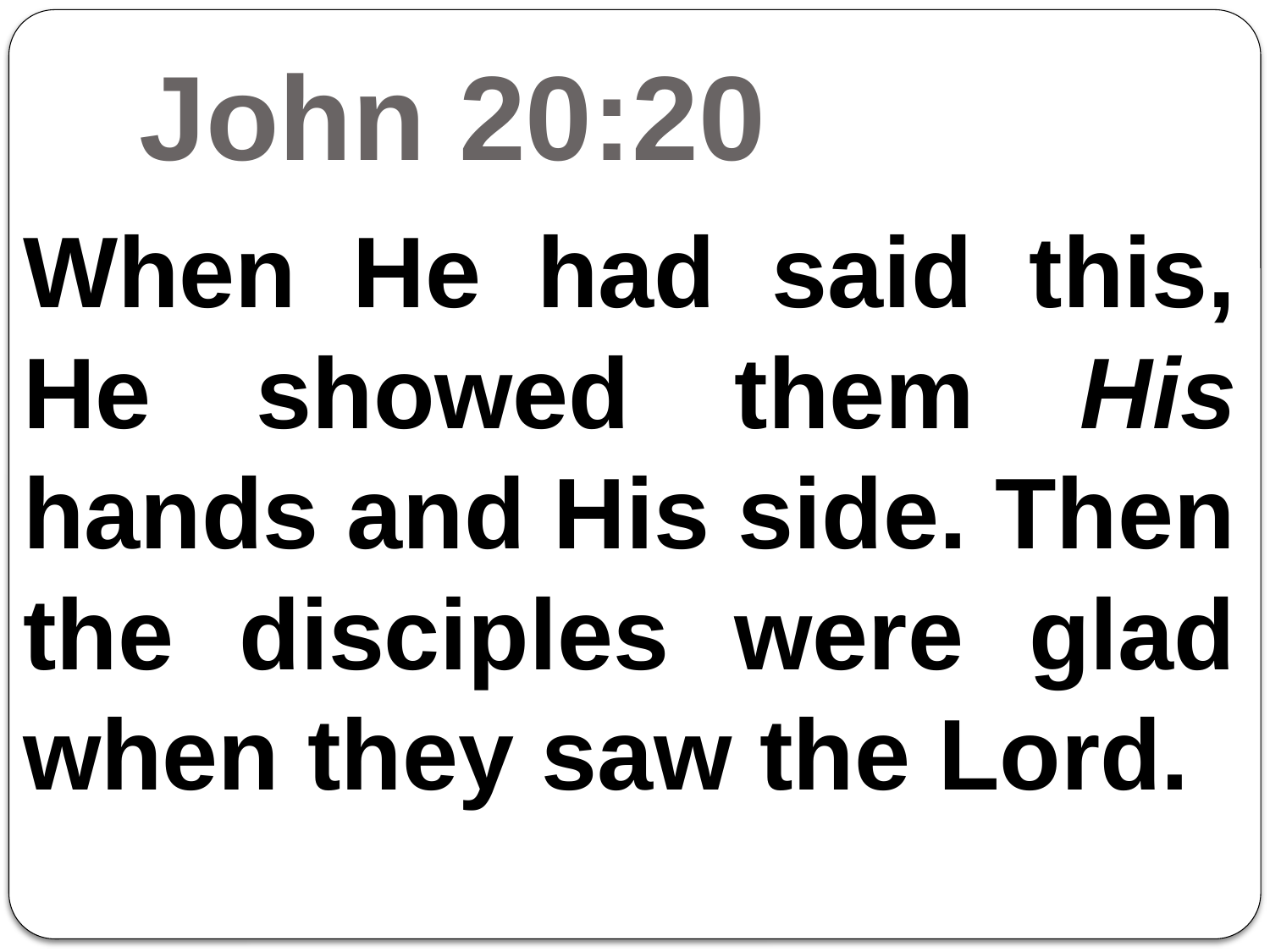

# John 20:20
When He had said this, He showed them His hands and His side. Then the disciples were glad when they saw the Lord.